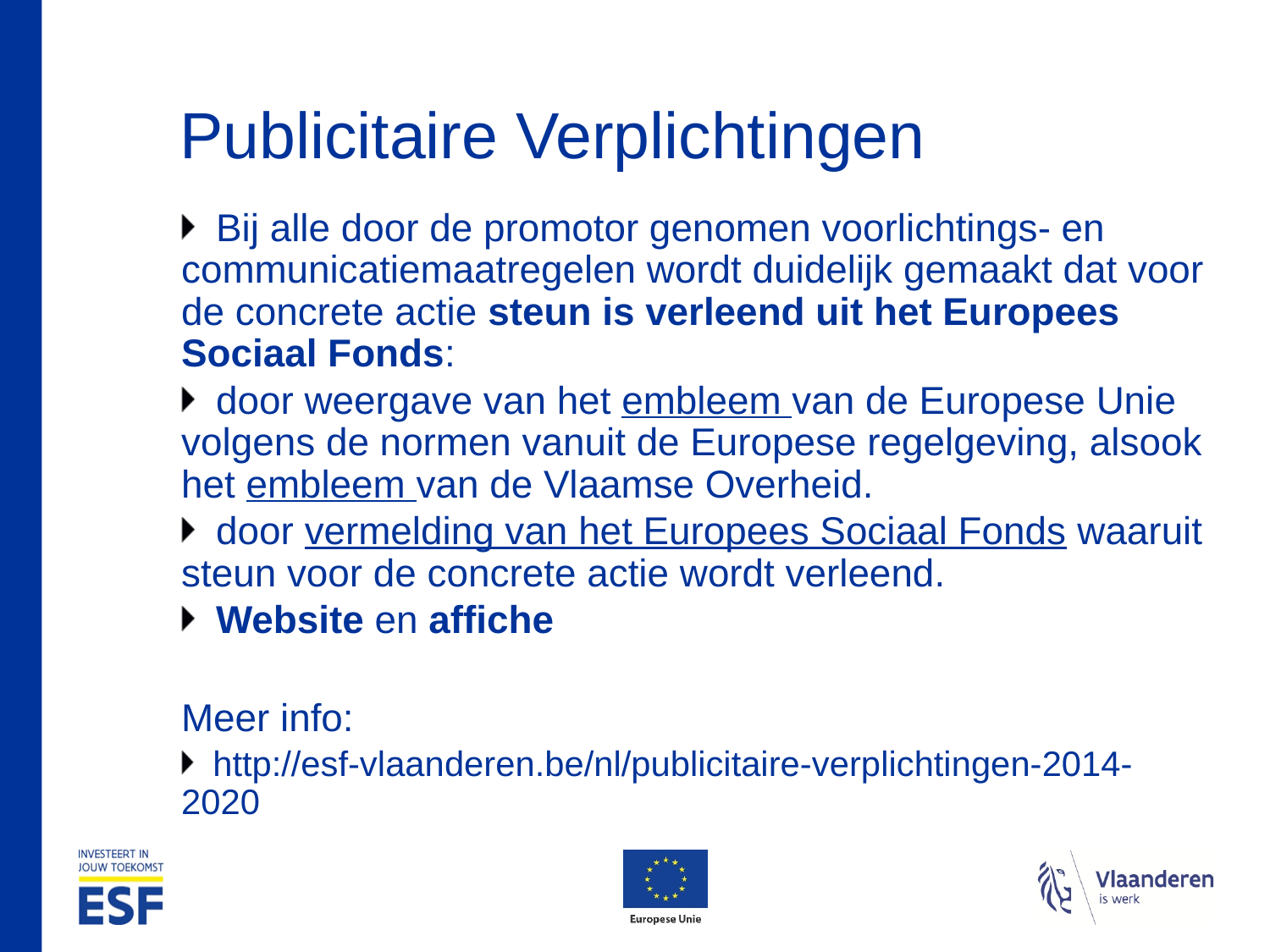

# Publicitaire Verplichtingen
Bij alle door de promotor genomen voorlichtings- en communicatiemaatregelen wordt duidelijk gemaakt dat voor de concrete actie steun is verleend uit het Europees Sociaal Fonds:
door weergave van het embleem van de Europese Unie volgens de normen vanuit de Europese regelgeving, alsook het embleem van de Vlaamse Overheid.
door vermelding van het Europees Sociaal Fonds waaruit steun voor de concrete actie wordt verleend.
Website en affiche

Meer info:
http://esf-vlaanderen.be/nl/publicitaire-verplichtingen-2014-2020